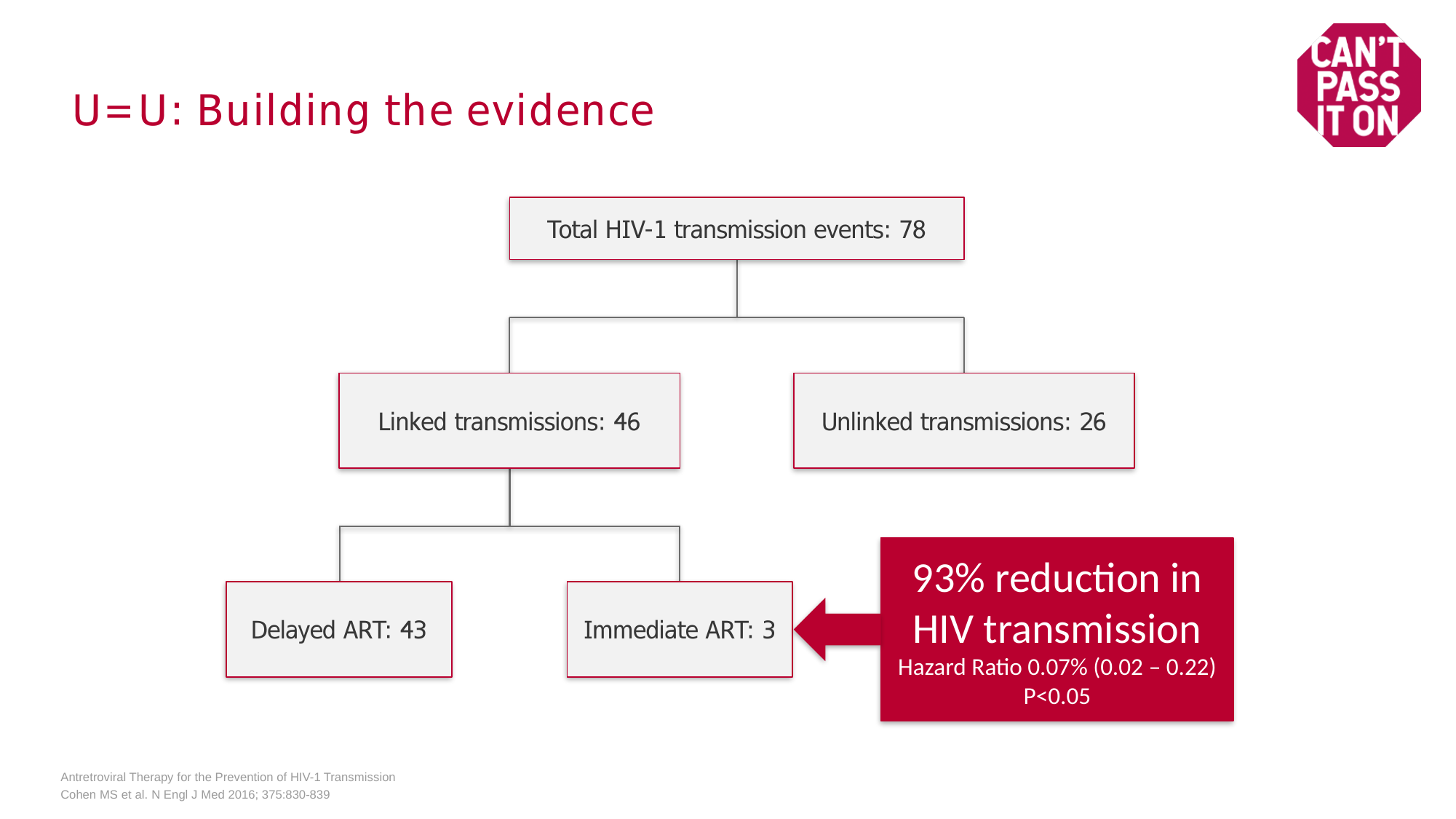

# U=U: Building the evidence
Total HIV-1 transmission events: 78
Linked transmissions: 46
Unlinked transmissions: 26
93% reduction in
HIV transmission
Hazard Ratio 0.07% (0.02 – 0.22)
P<0.05

Delayed ART: 43
Immediate ART: 3
Antretroviral Therapy for the Prevention of HIV-1 Transmission
Cohen MS et al. N Engl J Med 2016; 375:830-839